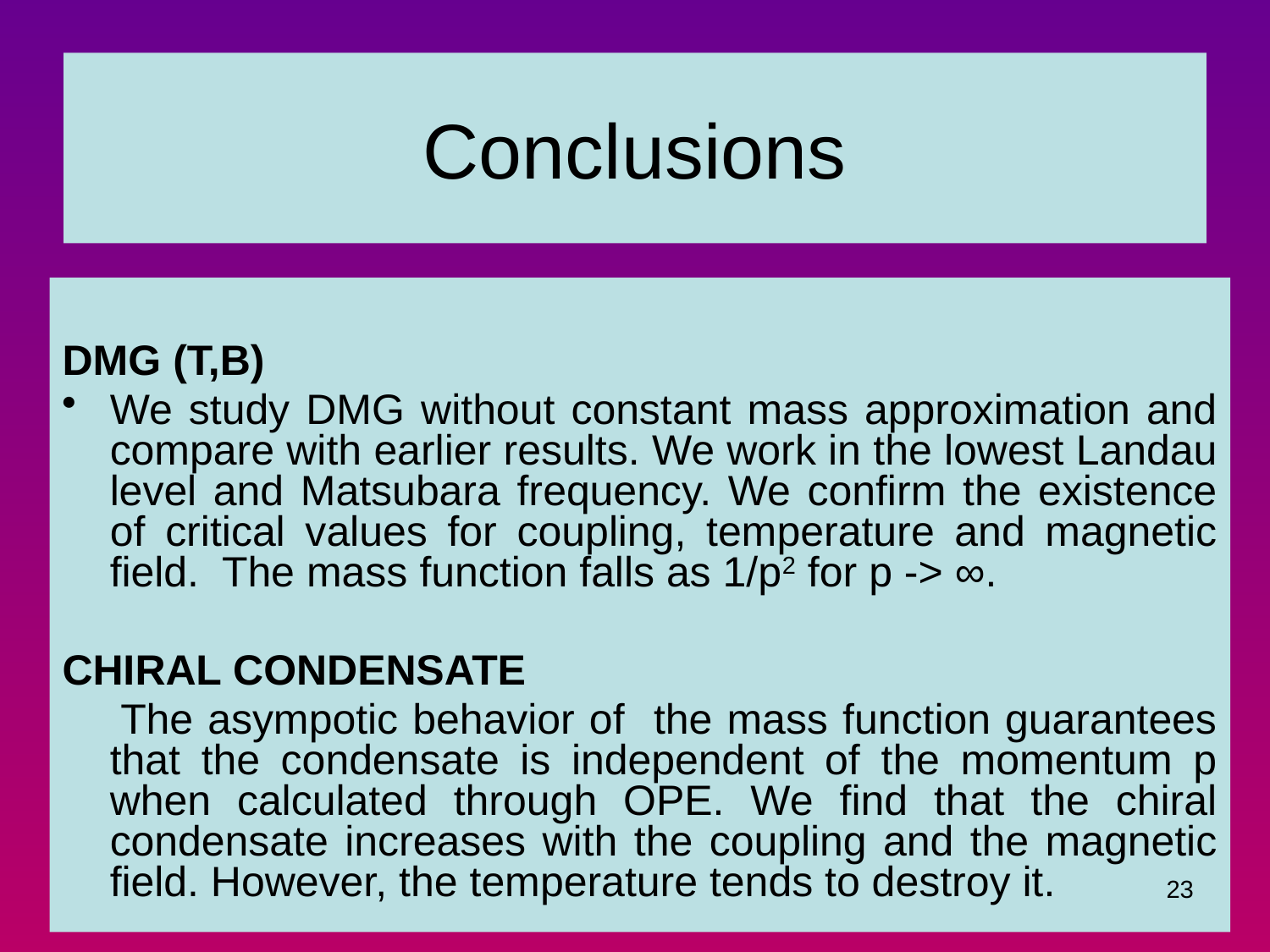

# Conclusions

DMG (T,B)
We study DMG without constant mass approximation and compare with earlier results. We work in the lowest Landau level and Matsubara frequency. We confirm the existence of critical values for coupling, temperature and magnetic field.  The mass function falls as 1/p2 for p -> ∞.

CHIRAL CONDENSATE
    The asympotic behavior of  the mass function guarantees that the condensate is independent of the momentum p when calculated through OPE. We find that the chiral condensate increases with the coupling and the magnetic field. However, the temperature tends to destroy it.

23